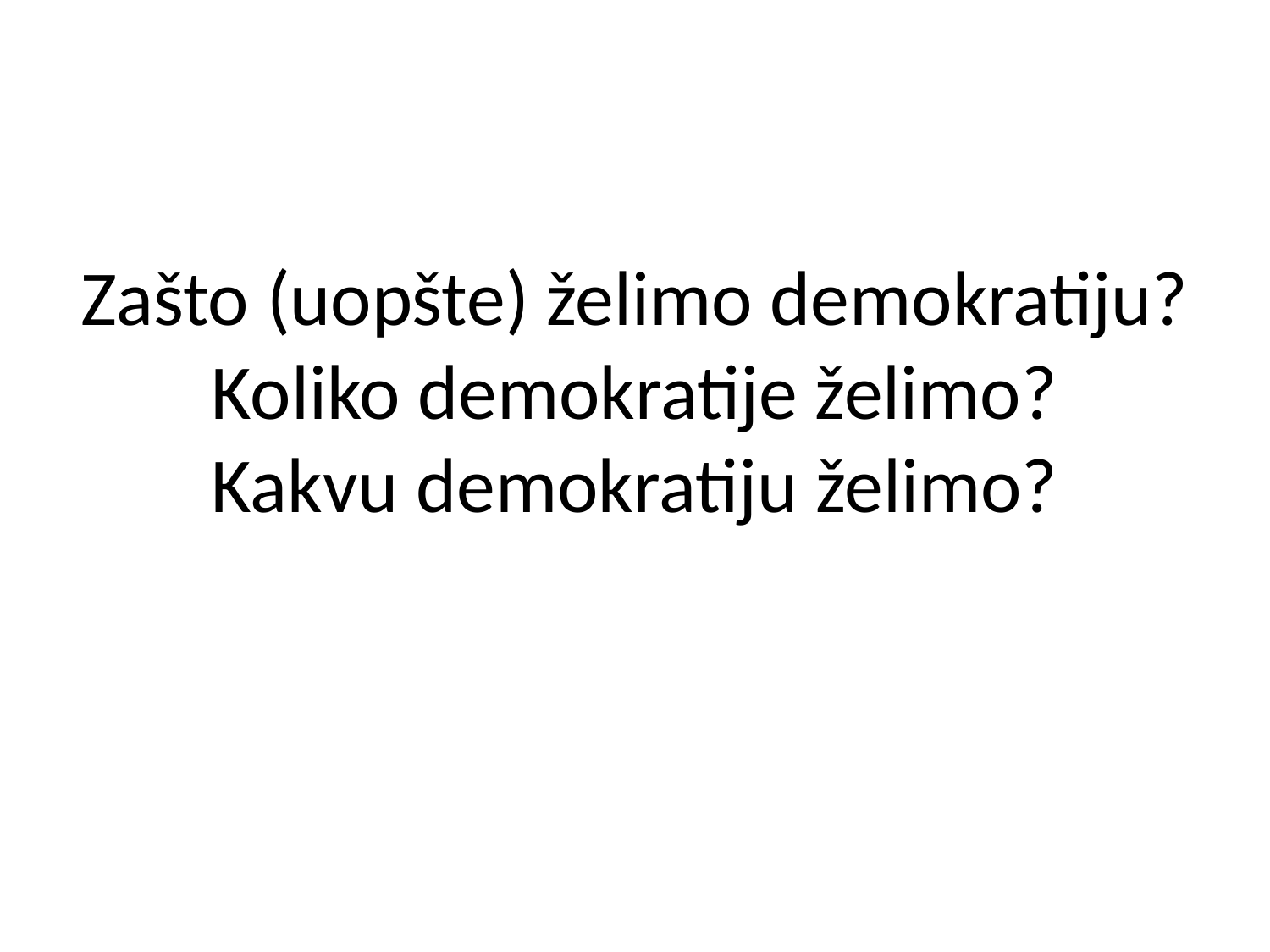

# Zašto (uopšte) želimo demokratiju? Koliko demokratije želimo? Kakvu demokratiju želimo?